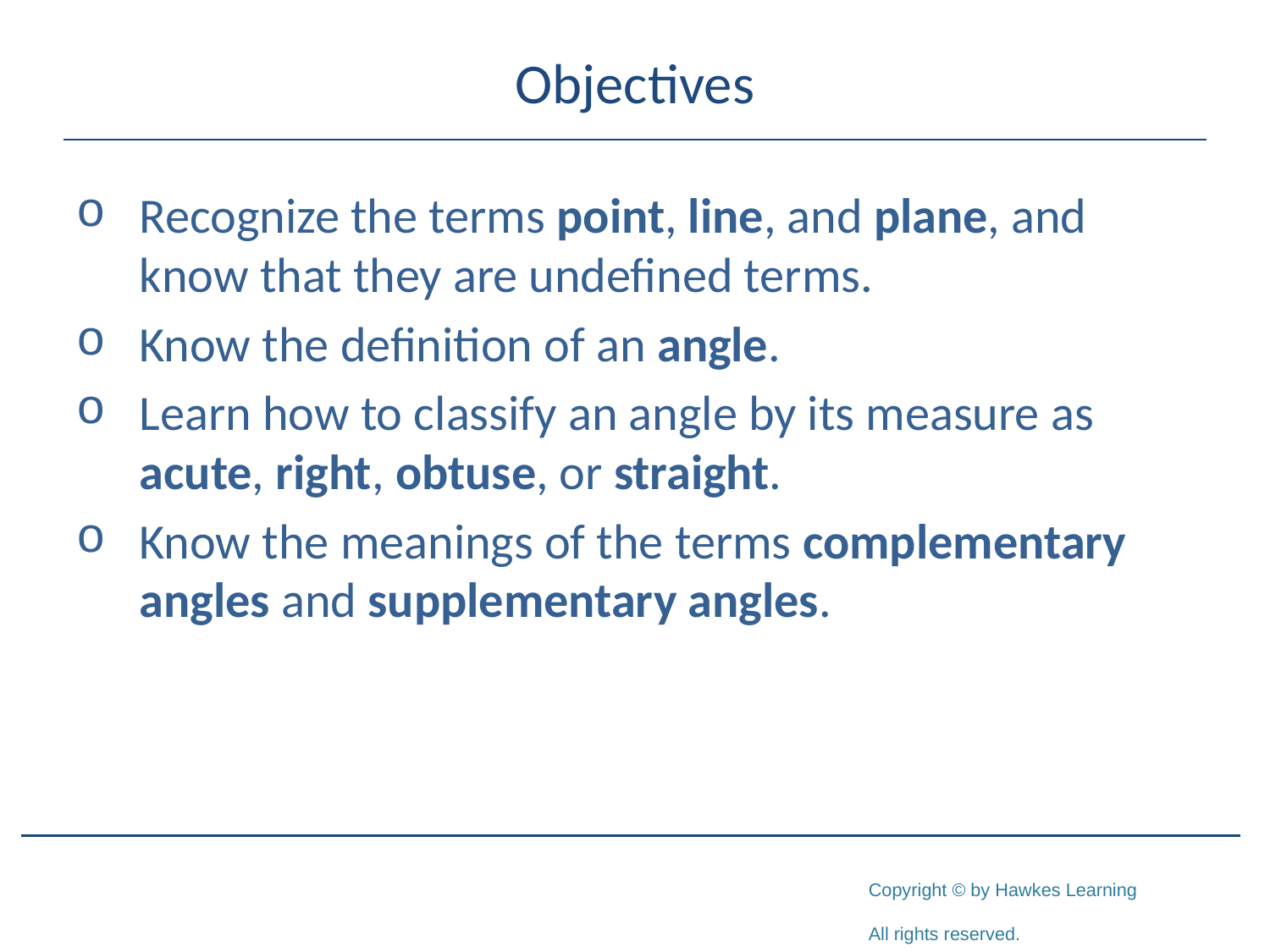

# Objectives
Recognize the terms point, line, and plane, and know that they are undefined terms.
Know the definition of an angle.
Learn how to classify an angle by its measure as acute, right, obtuse, or straight.
Know the meanings of the terms complementary angles and supplementary angles.